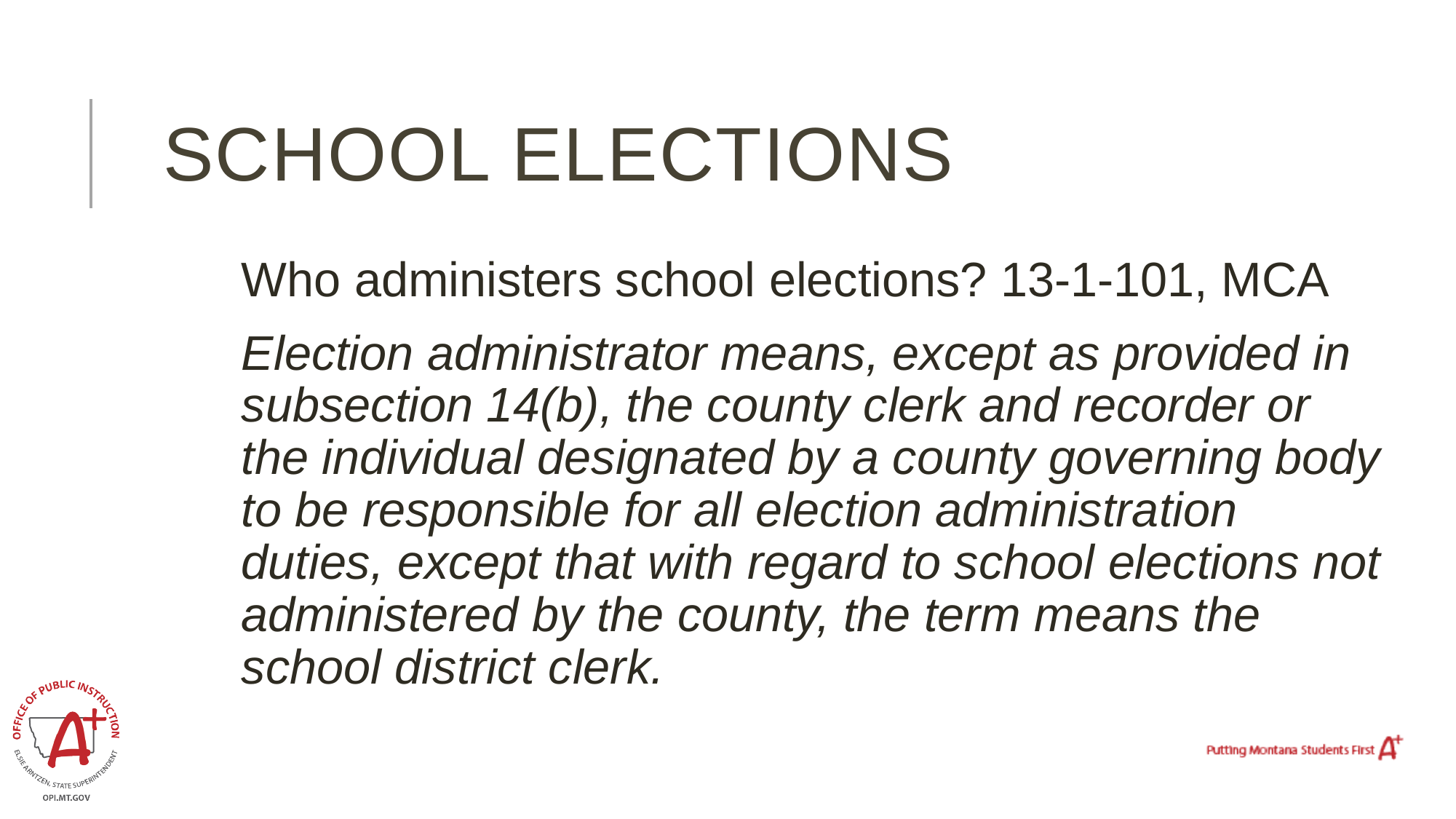

# School Elections
Who administers school elections? 13-1-101, MCA
Election administrator means, except as provided in subsection 14(b), the county clerk and recorder or the individual designated by a county governing body to be responsible for all election administration duties, except that with regard to school elections not administered by the county, the term means the school district clerk.